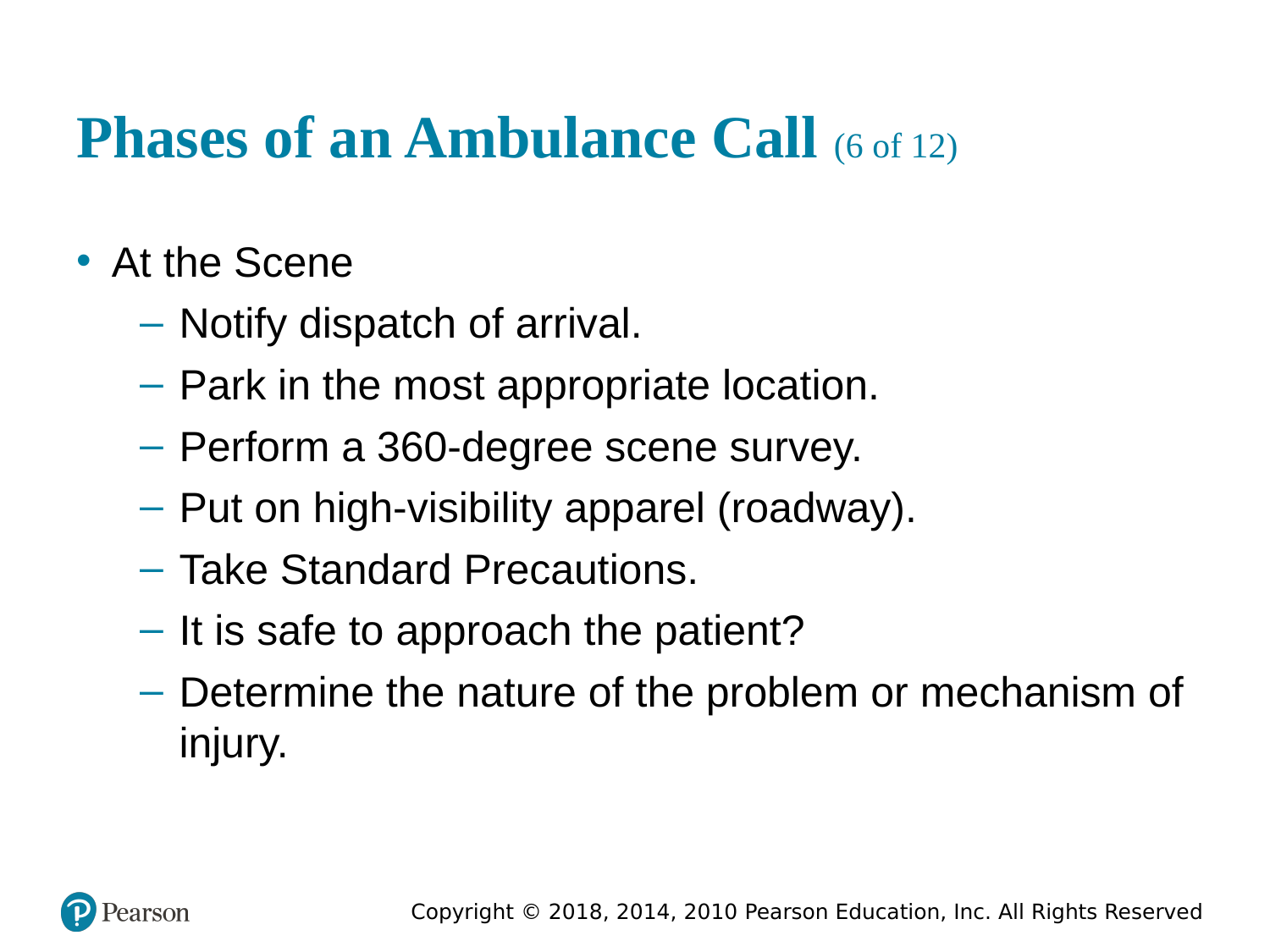

# Phases of an Ambulance Call (6 of 12)
At the Scene
Notify dispatch of arrival.
Park in the most appropriate location.
Perform a 360-degree scene survey.
Put on high-visibility apparel (roadway).
Take Standard Precautions.
It is safe to approach the patient?
Determine the nature of the problem or mechanism of injury.